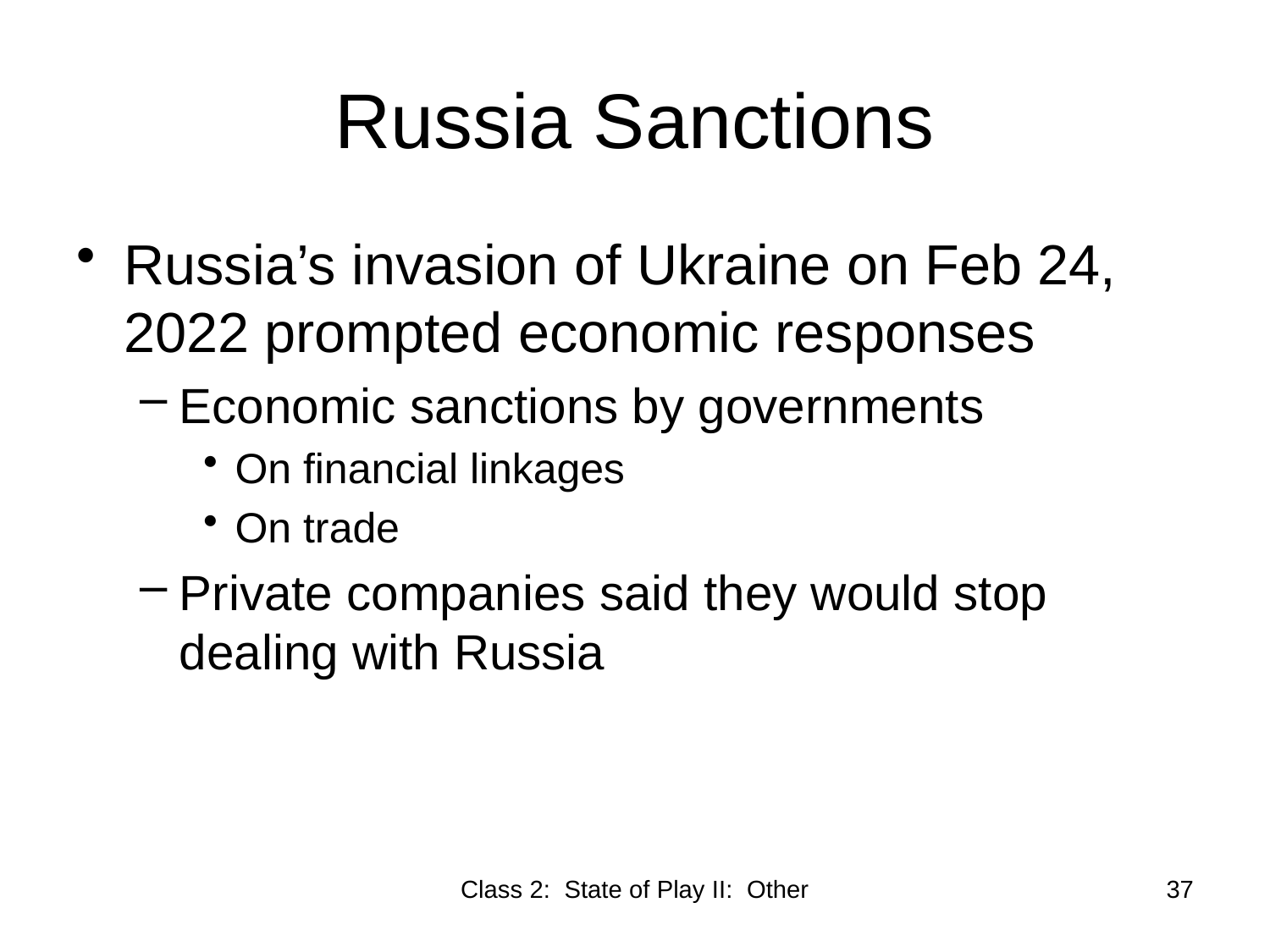

# Russia Sanctions
Russia’s invasion of Ukraine on Feb 24, 2022 prompted economic responses
Economic sanctions by governments
On financial linkages
On trade
Private companies said they would stop dealing with Russia

Class 2:  State of Play II:  Other
37